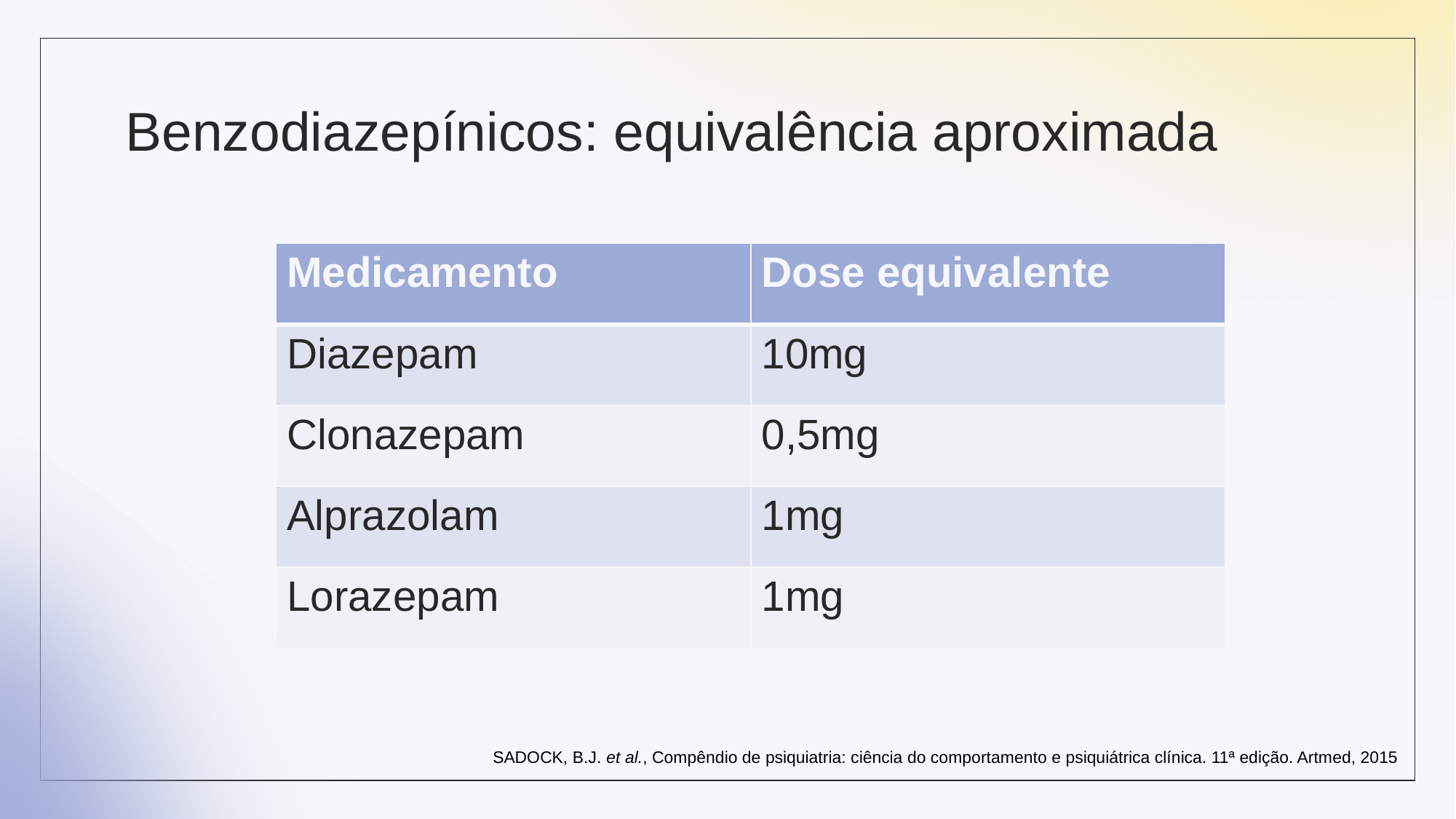

# Benzodiazepínicos: equivalência aproximada
| Medicamento | Dose equivalente |
| --- | --- |
| Diazepam | 10mg |
| Clonazepam | 0,5mg |
| Alprazolam | 1mg |
| Lorazepam | 1mg |
SADOCK, B.J. et al., Compêndio de psiquiatria: ciência do comportamento e psiquiátrica clínica. 11ª edição. Artmed, 2015